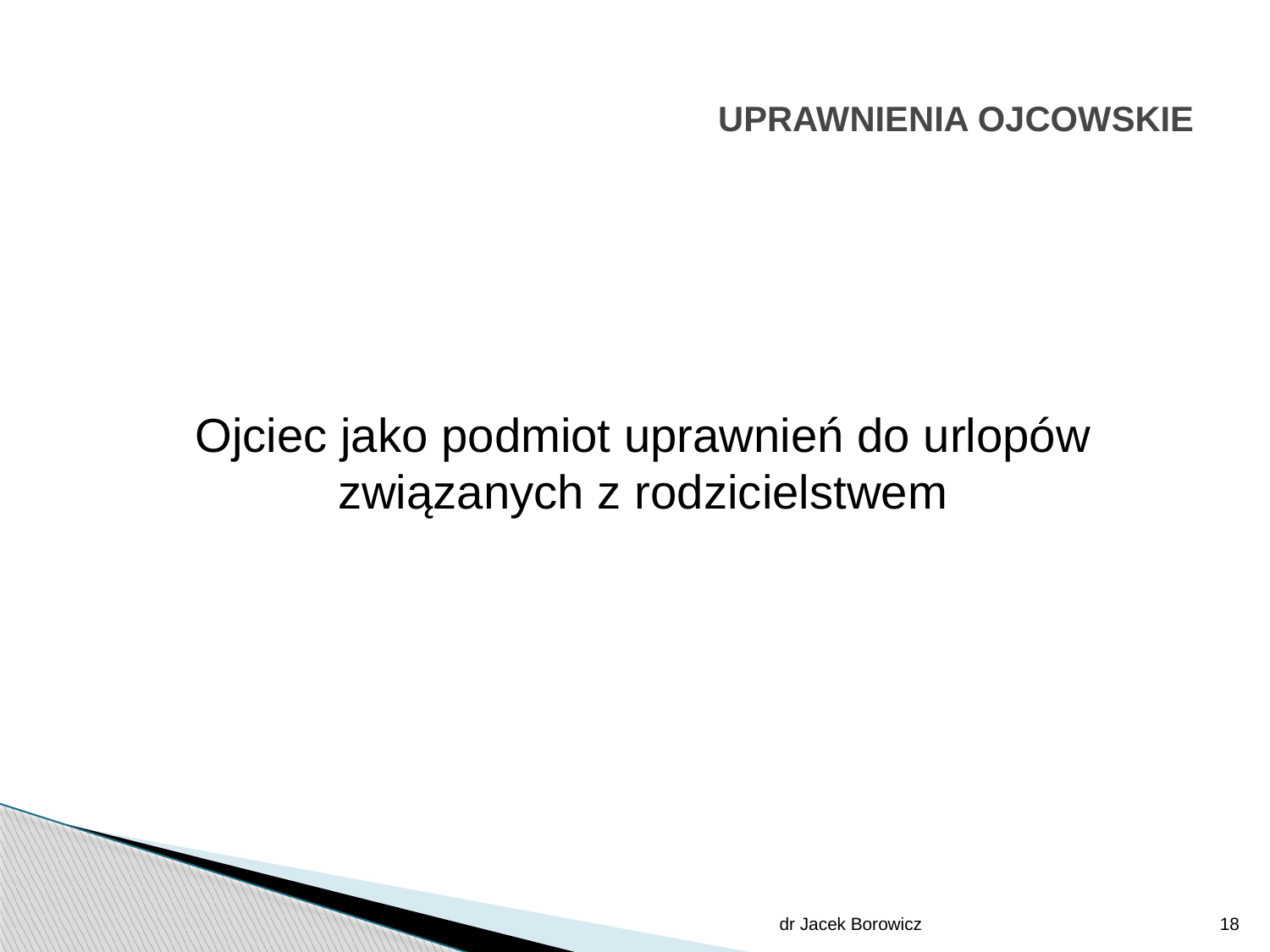

# UPRAWNIENIA OJCOWSKIE

Ojciec jako podmiot uprawnień do urlopów związanych z rodzicielstwem
dr Jacek Borowicz
18